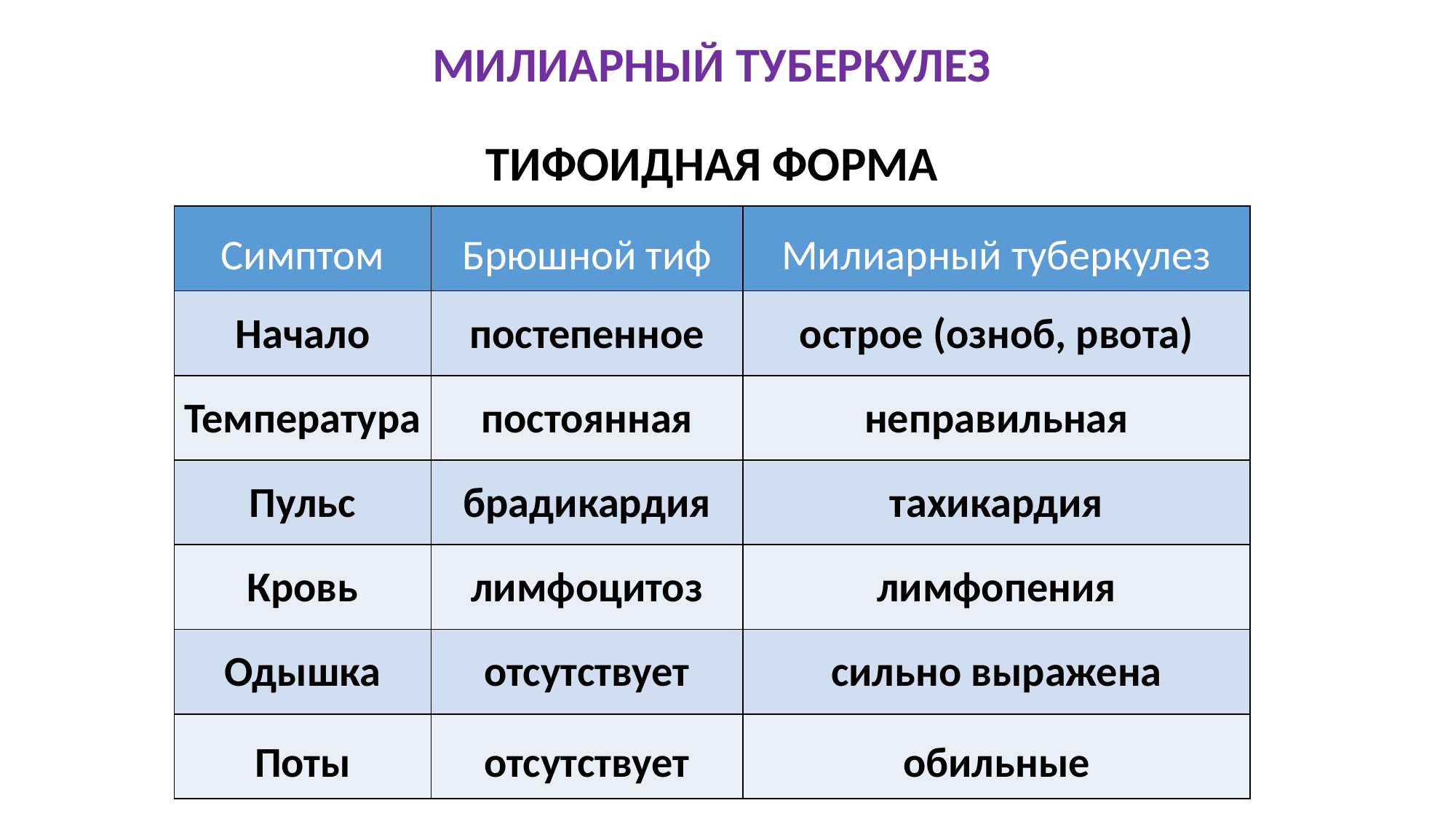

МИЛИАРНЫЙ ТУБЕРКУЛЕЗ
ТИФОИДНАЯ ФОРМА
| Симптом | Брюшной тиф | Милиарный туберкулез |
| --- | --- | --- |
| Начало | постепенное | острое (озноб, рвота) |
| Температура | постоянная | неправильная |
| Пульс | брадикардия | тахикардия |
| Кровь | лимфоцитоз | лимфопения |
| Одышка | отсутствует | сильно выражена |
| Поты | отсутствует | обильные |